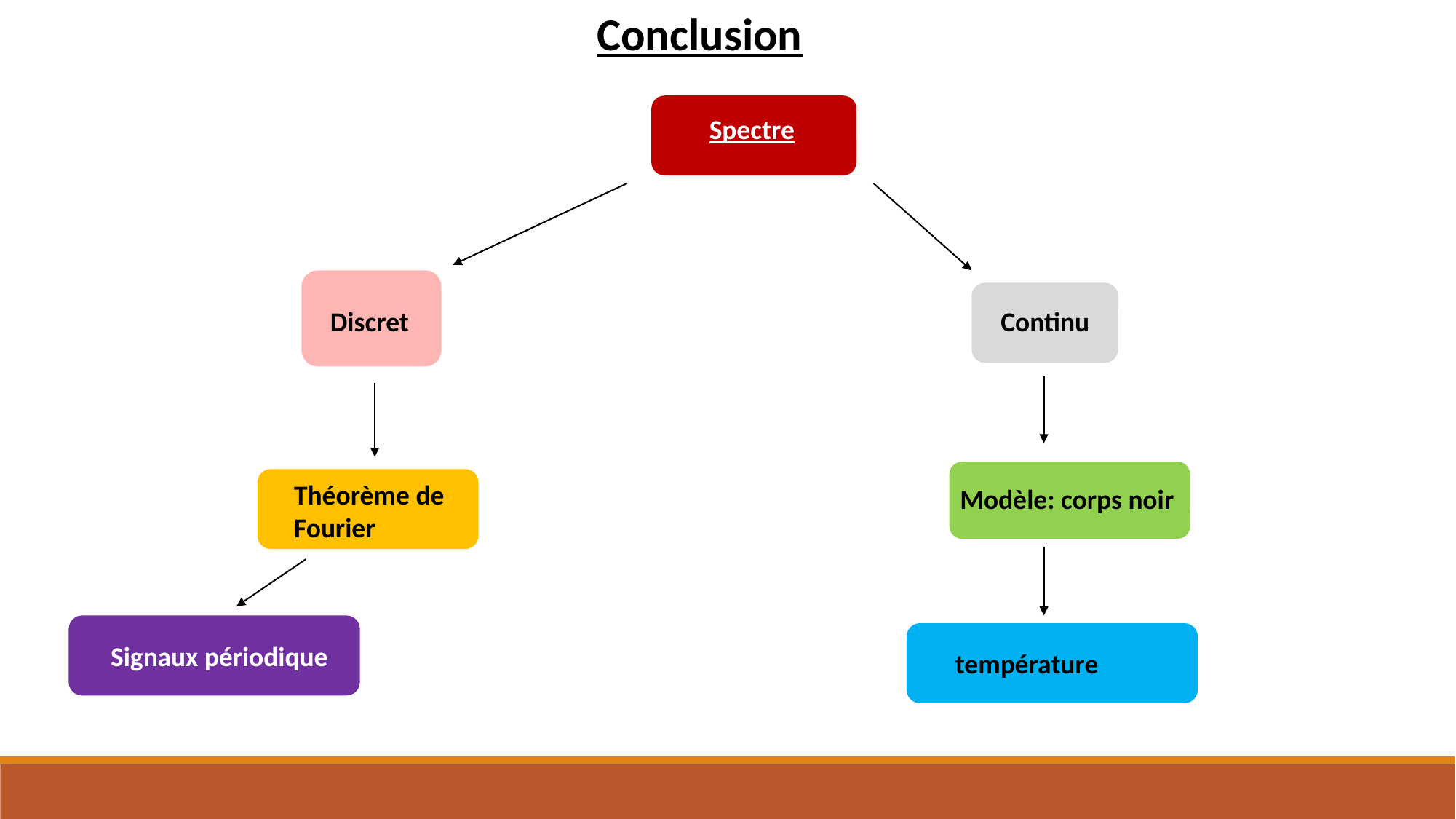

Conclusion

Spectre

Discret
Continu

Théorème de Fourier
Modèle: corps noir

Signaux périodique
température
Bilan (Puissance)